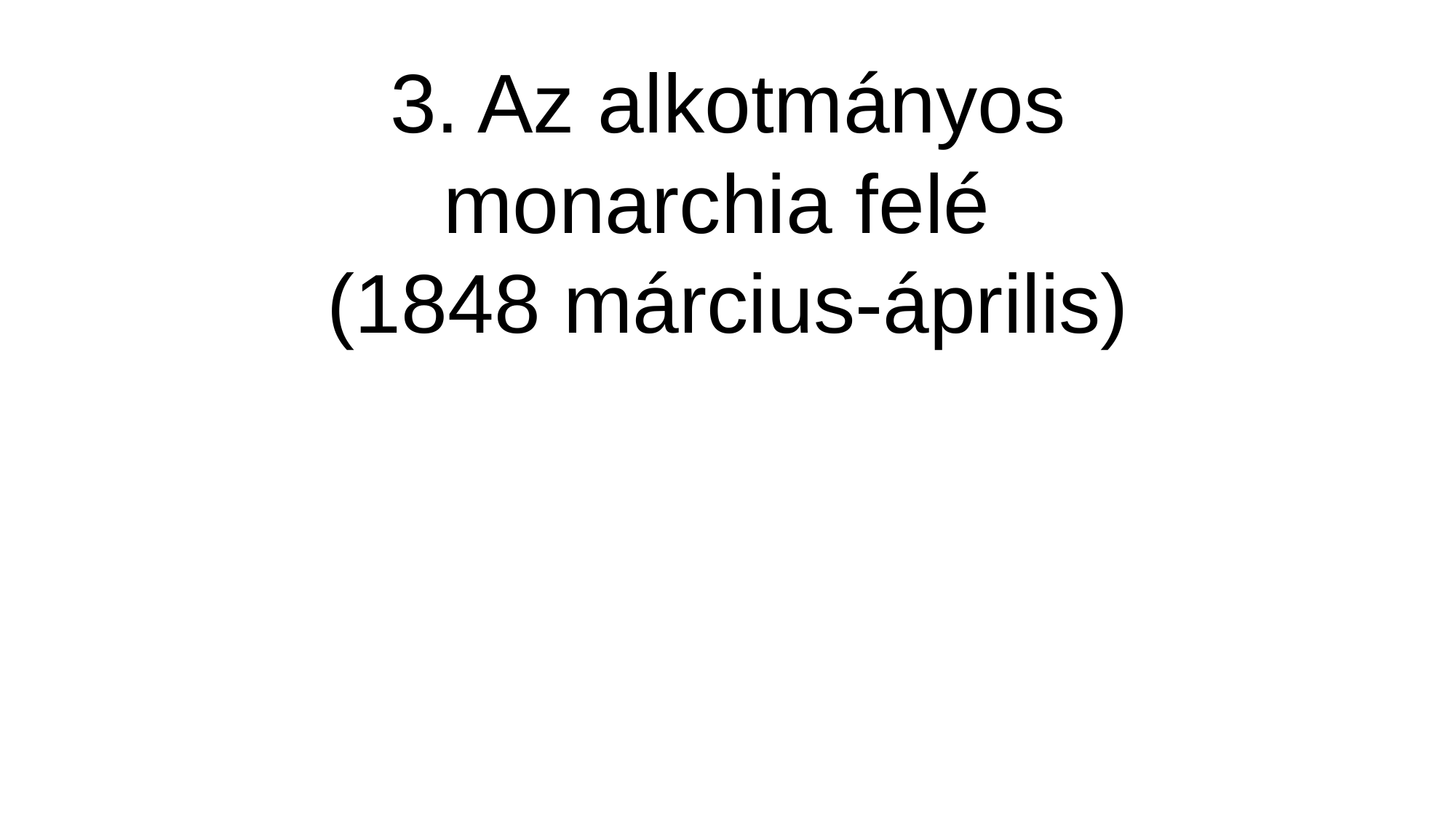

# 3. Az alkotmányos monarchia felé (1848 március-április)